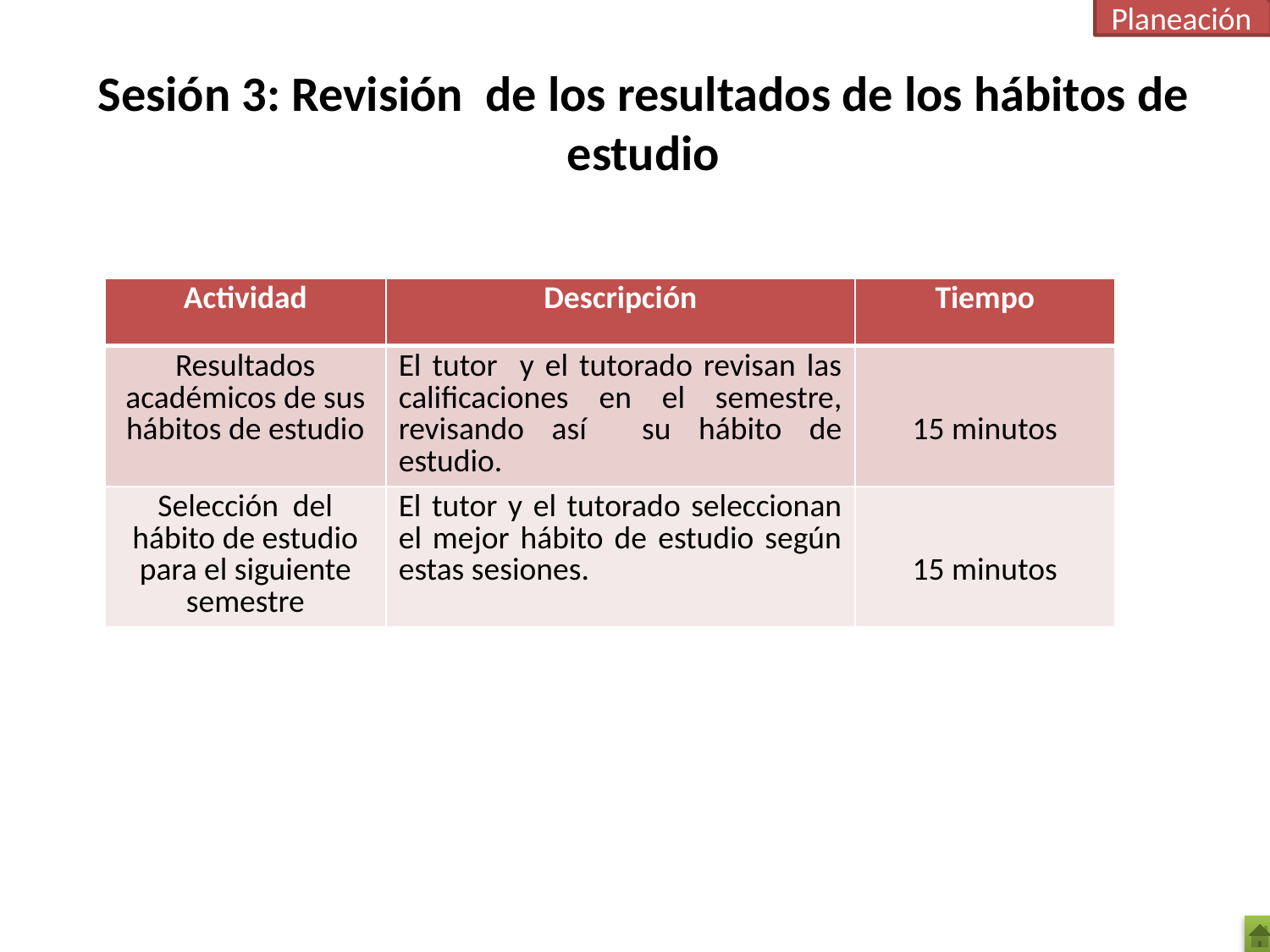

Planeación
# Sesión 3: Revisión  de los resultados de los hábitos de estudio
| Actividad | Descripción | Tiempo |
| --- | --- | --- |
| Resultados académicos de sus hábitos de estudio | El tutor y el tutorado revisan las calificaciones en el semestre, revisando así su hábito de estudio. | 15 minutos |
| Selección del hábito de estudio para el siguiente semestre | El tutor y el tutorado seleccionan el mejor hábito de estudio según estas sesiones. | 15 minutos |